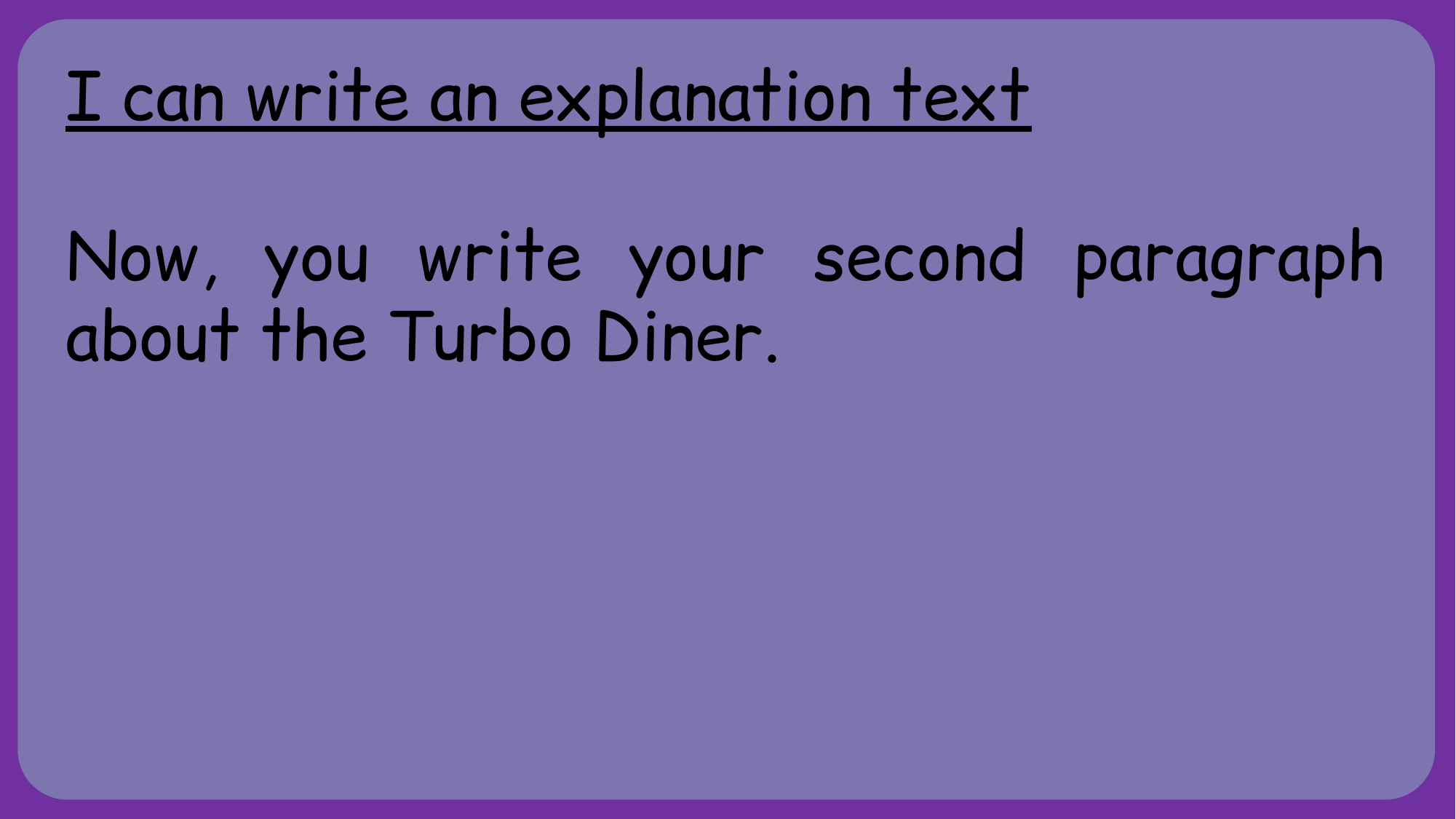

I can write an explanation text

Now, you write your second paragraph about the Turbo Diner.